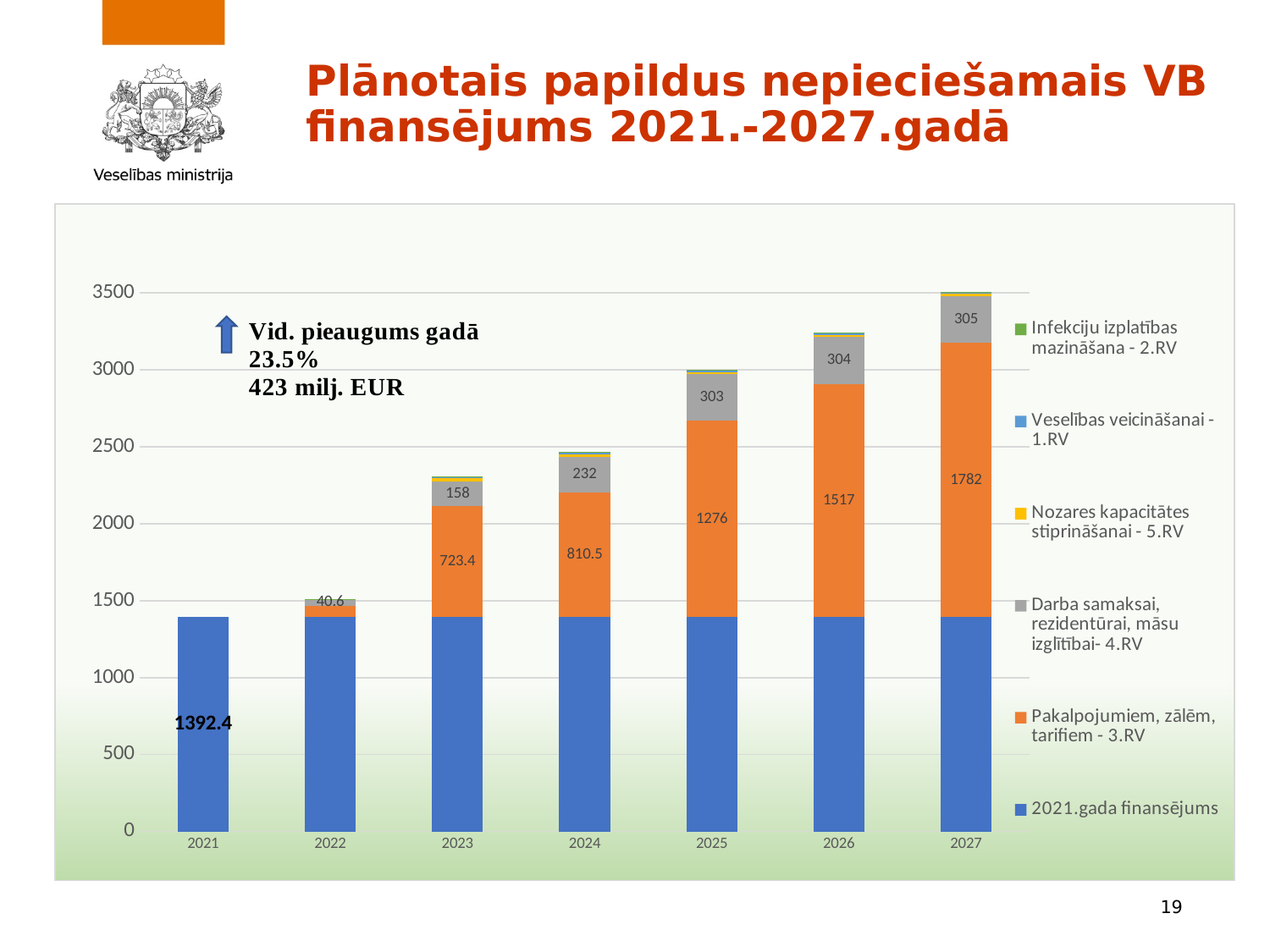

# Plānotais papildus nepieciešamais VB finansējums 2021.-2027.gadā

### Chart

| Category | 2021.gada finansējums | Pakalpojumiem, zālēm, tarifiem - 3.RV | Darba samaksai, rezidentūrai, māsu izglītībai- 4.RV | Nozares kapacitātes stiprināšanai - 5.RV | Veselības veicināšanai - 1.RV | Infekciju izplatības mazināšana - 2.RV |
|---|---|---|---|---|---|---|
| 2021 | 1392.4 | None | None | None | None | None |
| 2022 | 1392.4 | 76.6 | 40.6 | 1.4 | None | 1.8 |
| 2023 | 1392.4 | 723.4 | 158.0 | 22.4 | 6.0 | 5.3 |
| 2024 | 1392.4 | 810.5 | 232.0 | 17.6 | 8.4 | 4.9 |
| 2025 | 1392.4 | 1276.0 | 303.0 | 13.2 | 10.2 | 4.8 |
| 2026 | 1392.4 | 1517.0 | 304.0 | 13.2 | 9.5 | 4.7 |
| 2027 | 1392.4 | 1782.0 | 305.0 | 13.2 | 10.6 | 4.8 |
19